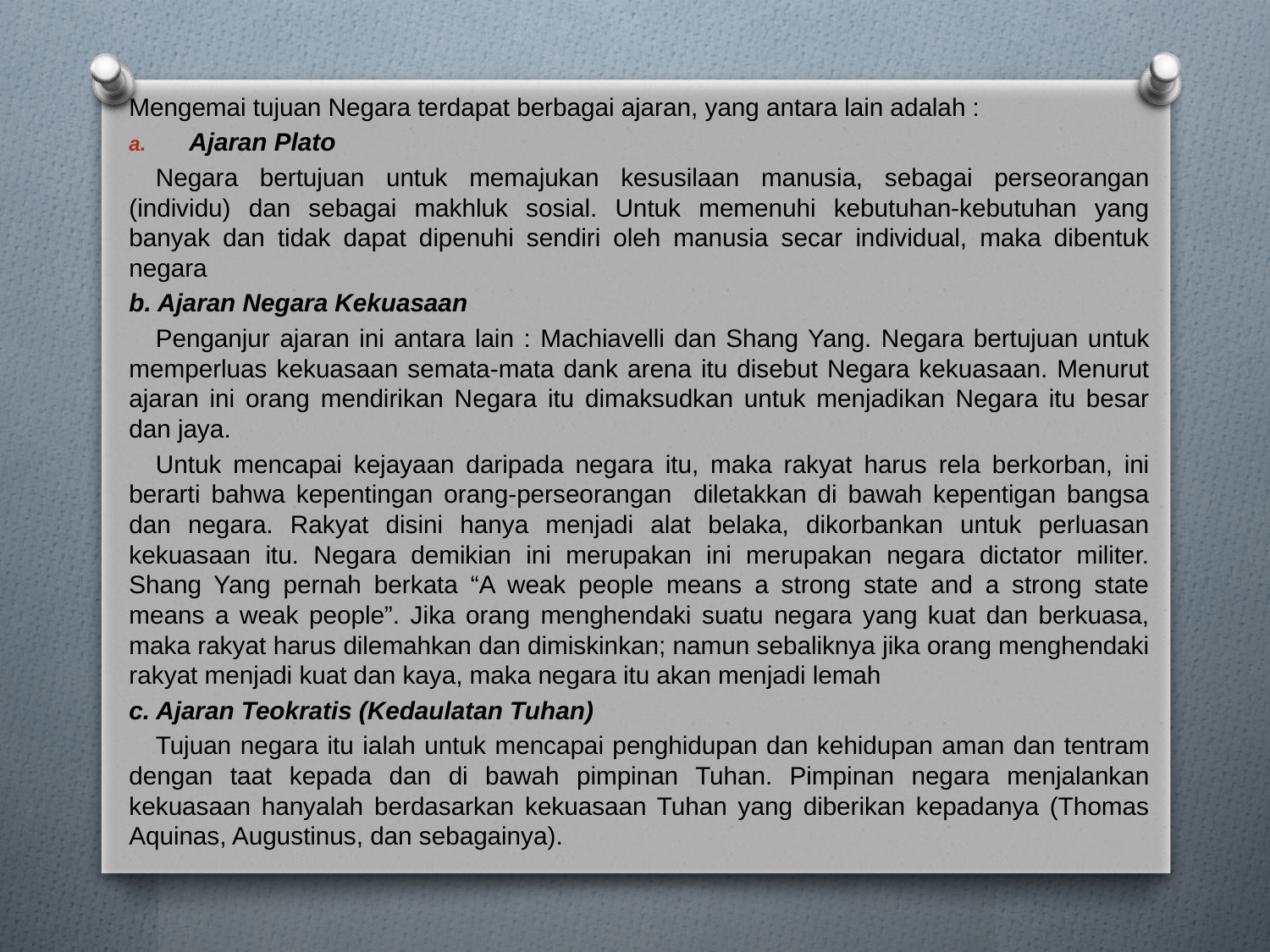

Mengemai tujuan Negara terdapat berbagai ajaran, yang antara lain adalah :
Ajaran Plato
	Negara bertujuan untuk memajukan kesusilaan manusia, sebagai perseorangan (individu) dan sebagai makhluk sosial. Untuk memenuhi kebutuhan-kebutuhan yang banyak dan tidak dapat dipenuhi sendiri oleh manusia secar individual, maka dibentuk negara
b. Ajaran Negara Kekuasaan
	Penganjur ajaran ini antara lain : Machiavelli dan Shang Yang. Negara bertujuan untuk memperluas kekuasaan semata-mata dank arena itu disebut Negara kekuasaan. Menurut ajaran ini orang mendirikan Negara itu dimaksudkan untuk menjadikan Negara itu besar dan jaya.
	Untuk mencapai kejayaan daripada negara itu, maka rakyat harus rela berkorban, ini berarti bahwa kepentingan orang-perseorangan  diletakkan di bawah kepentigan bangsa dan negara. Rakyat disini hanya menjadi alat belaka, dikorbankan untuk perluasan kekuasaan itu. Negara demikian ini merupakan ini merupakan negara dictator militer. Shang Yang pernah berkata “A weak people means a strong state and a strong state means a weak people”. Jika orang menghendaki suatu negara yang kuat dan berkuasa, maka rakyat harus dilemahkan dan dimiskinkan; namun sebaliknya jika orang menghendaki rakyat menjadi kuat dan kaya, maka negara itu akan menjadi lemah
c. Ajaran Teokratis (Kedaulatan Tuhan)
	Tujuan negara itu ialah untuk mencapai penghidupan dan kehidupan aman dan tentram dengan taat kepada dan di bawah pimpinan Tuhan. Pimpinan negara menjalankan kekuasaan hanyalah berdasarkan kekuasaan Tuhan yang diberikan kepadanya (Thomas Aquinas, Augustinus, dan sebagainya).